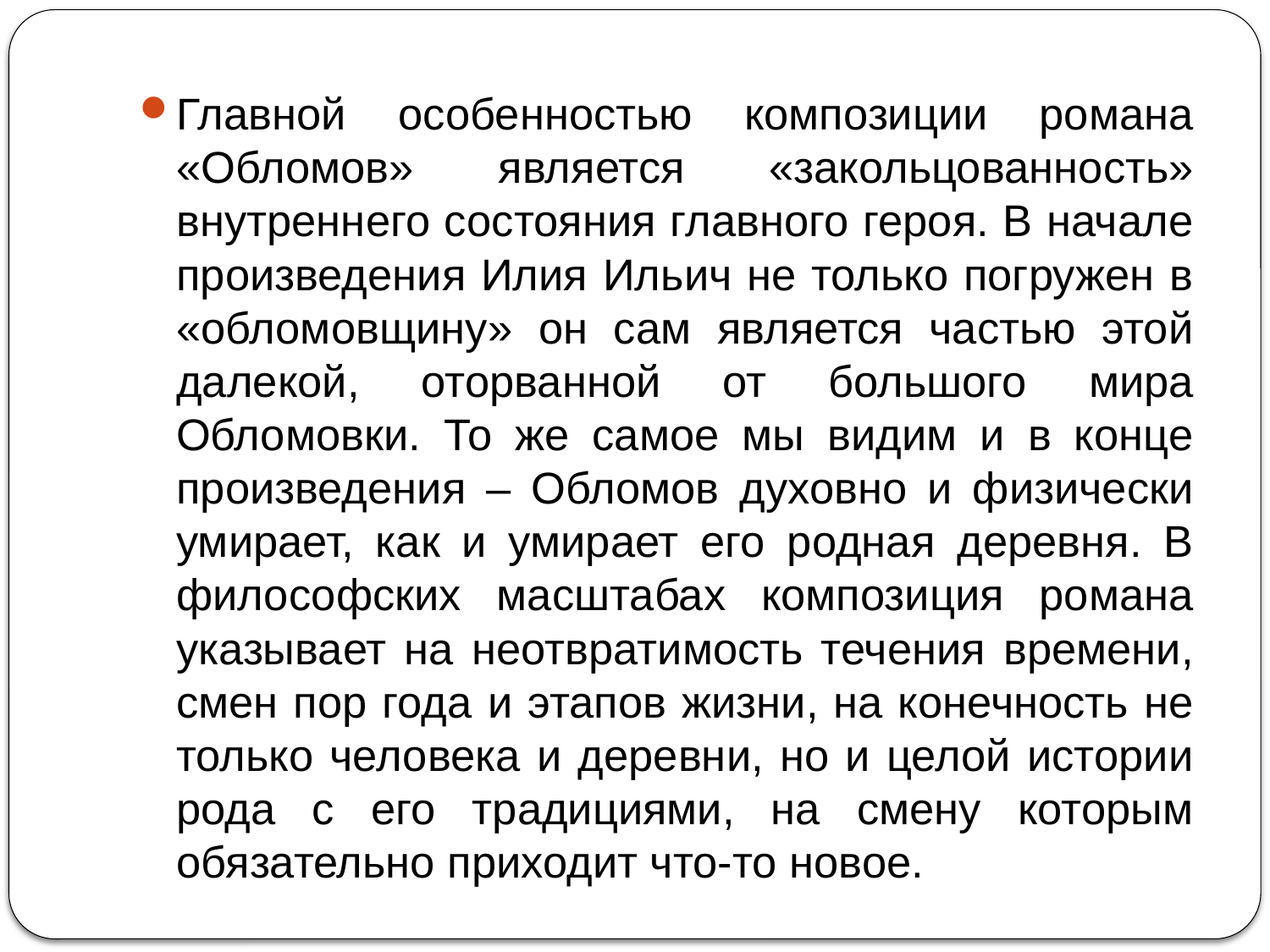

#
Главной особенностью композиции романа «Обломов» является «закольцованность» внутреннего состояния главного героя. В начале произведения Илия Ильич не только погружен в «обломовщину» он сам является частью этой далекой, оторванной от большого мира Обломовки. То же самое мы видим и в конце произведения – Обломов духовно и физически умирает, как и умирает его родная деревня. В философских масштабах композиция романа указывает на неотвратимость течения времени, смен пор года и этапов жизни, на конечность не только человека и деревни, но и целой истории рода с его традициями, на смену которым обязательно приходит что-то новое.